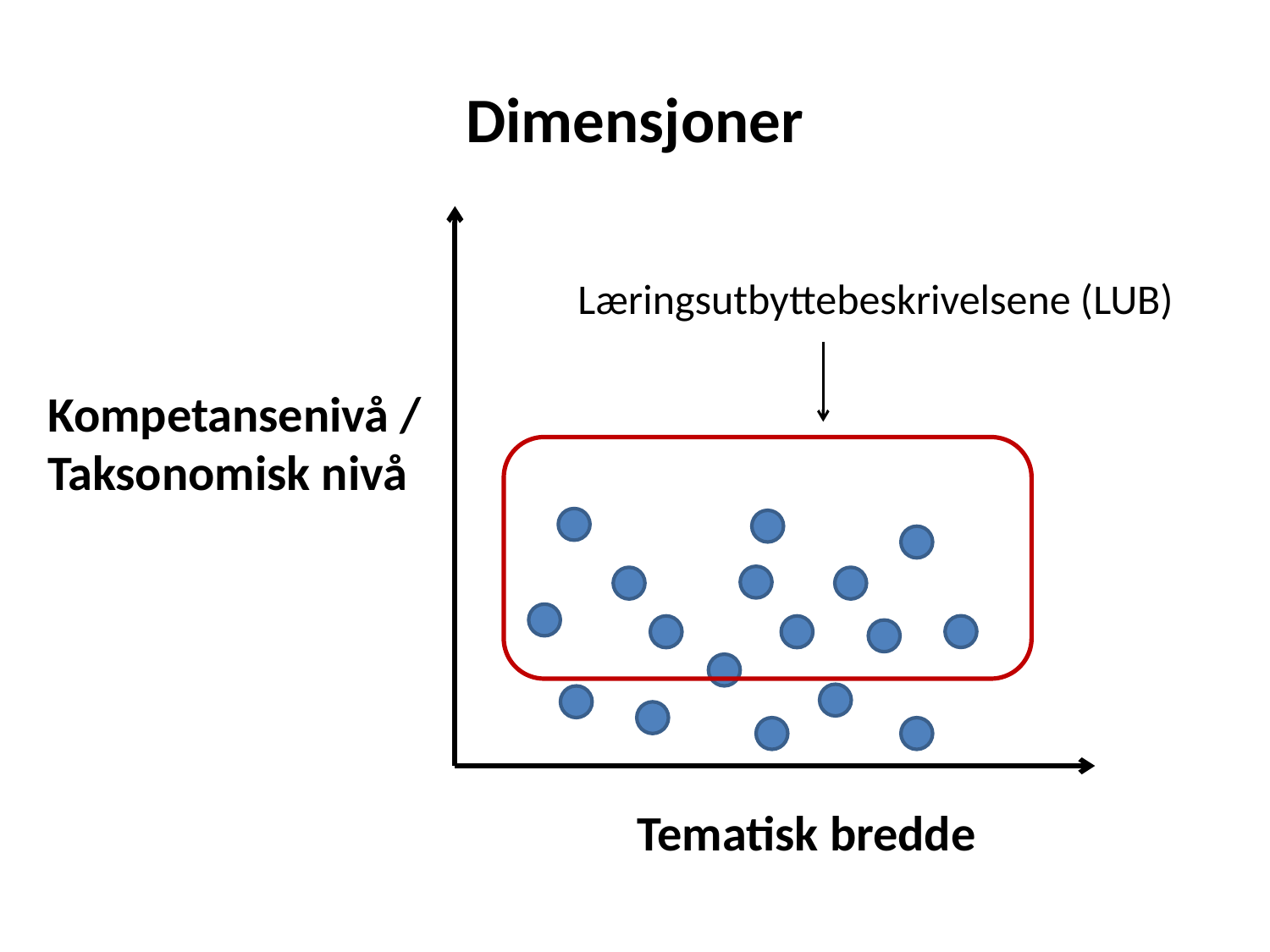

# Dimensjoner
Læringsutbyttebeskrivelsene (LUB)
Kompetansenivå /
Taksonomisk nivå

Tematisk bredde